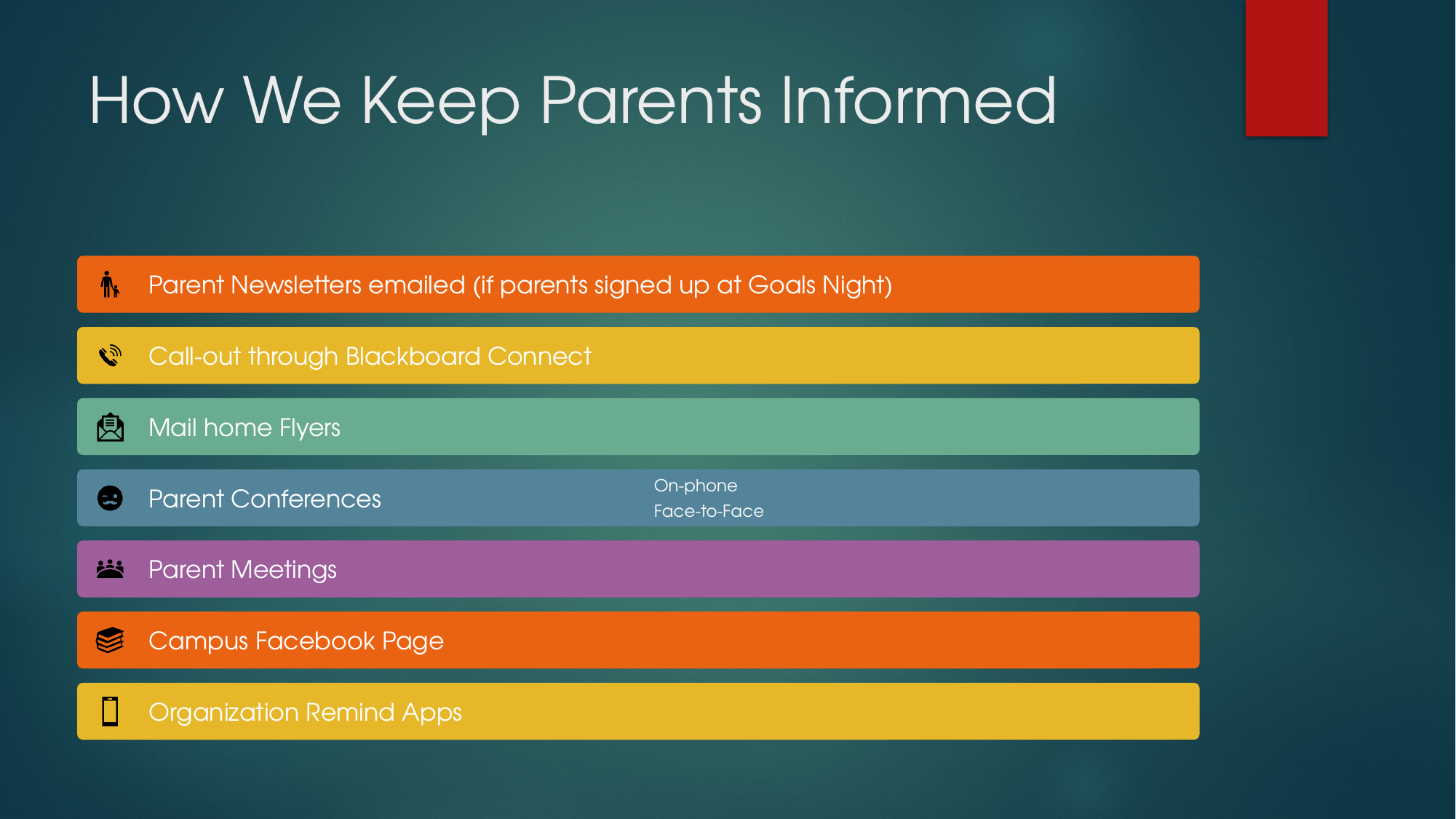

# How We Keep Parents Informed
Parent Newsletters emailed (if parents signed up at Goals Night)
Call-out through Blackboard Connect
Mail home Flyers
Parent Conferences
On-phone
Face-to-Face
Parent Meetings
Campus Facebook Page
Organization Remind Apps